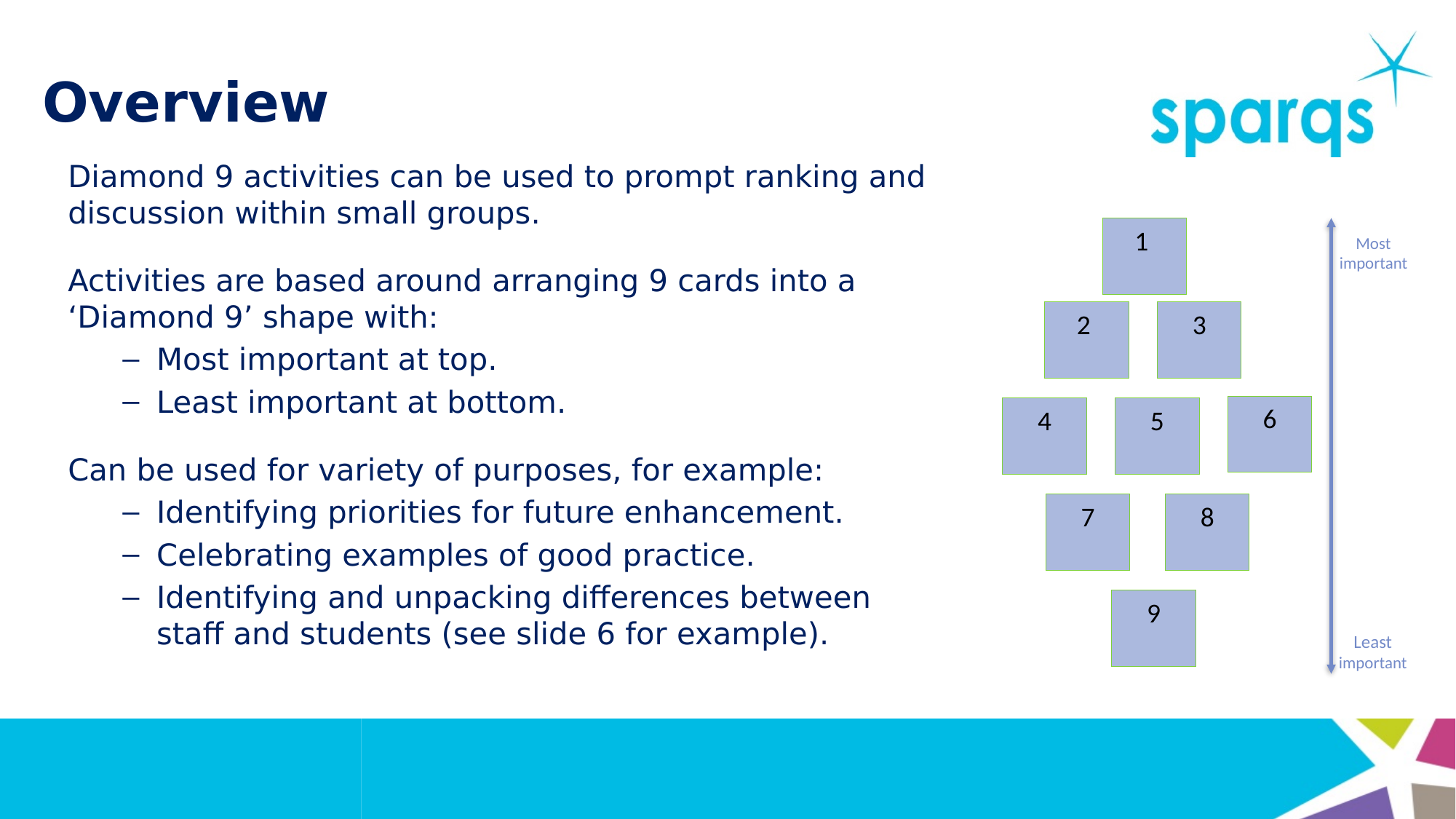

# Overview
Diamond 9 activities can be used to prompt ranking and discussion within small groups.

Activities are based around arranging 9 cards into a ‘Diamond 9’ shape with:
Most important at top.
Least important at bottom.

Can be used for variety of purposes, for example:
Identifying priorities for future enhancement.
Celebrating examples of good practice.
Identifying and unpacking differences between staff and students (see slide 6 for example).

1

Most important
2

3

6

4

5

7

8

9

Least important